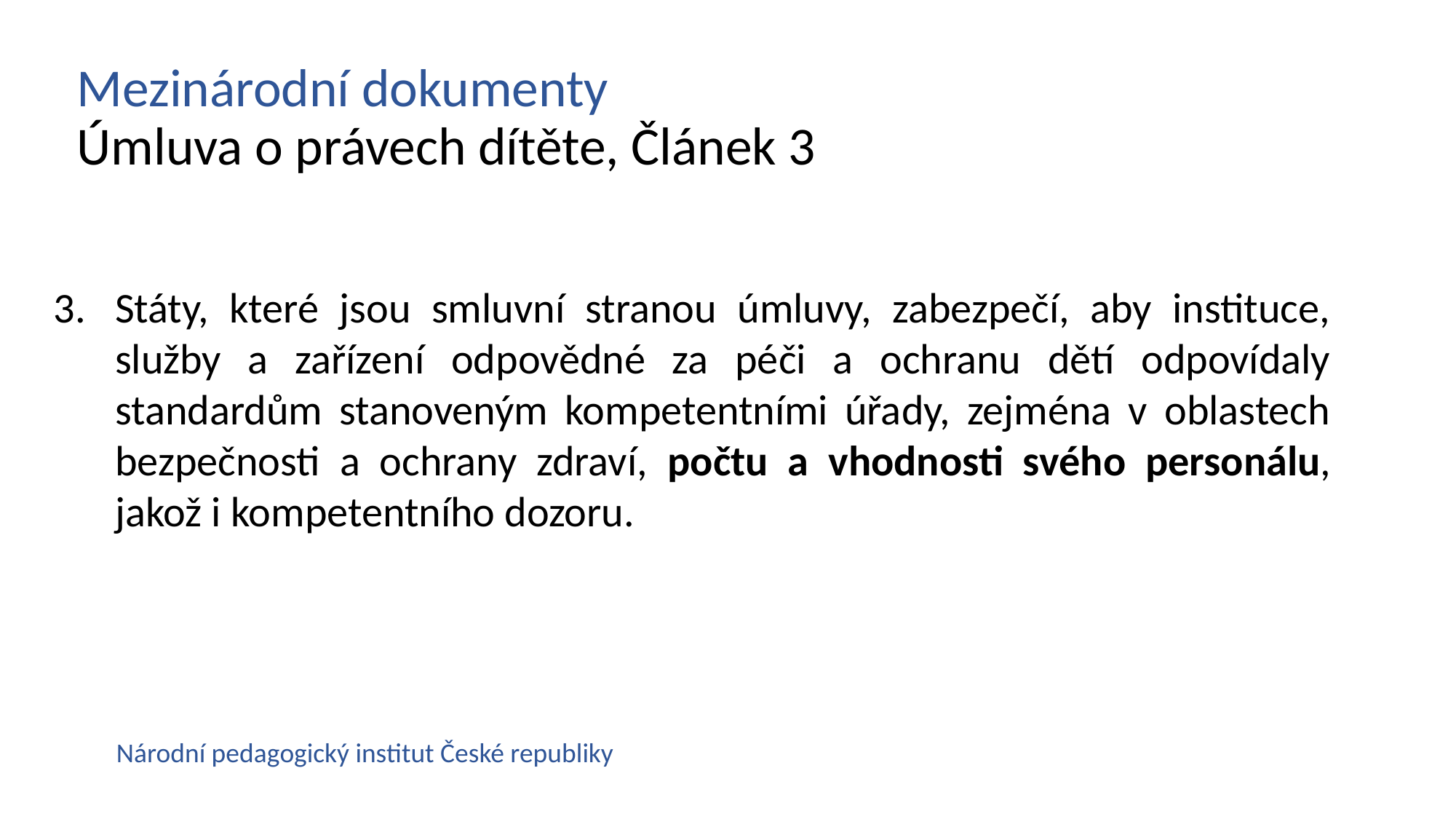

# Mezinárodní dokumenty Úmluva o právech dítěte, Článek 3

Státy, které jsou smluvní stranou úmluvy, zabezpečí, aby instituce, služby a zařízení odpovědné za péči a ochranu dětí odpovídaly standardům stanoveným kompetentními úřady, zejména v oblastech bezpečnosti a ochrany zdraví, počtu a vhodnosti svého personálu, jakož i kompetentního dozoru.
Národní pedagogický institut České republiky